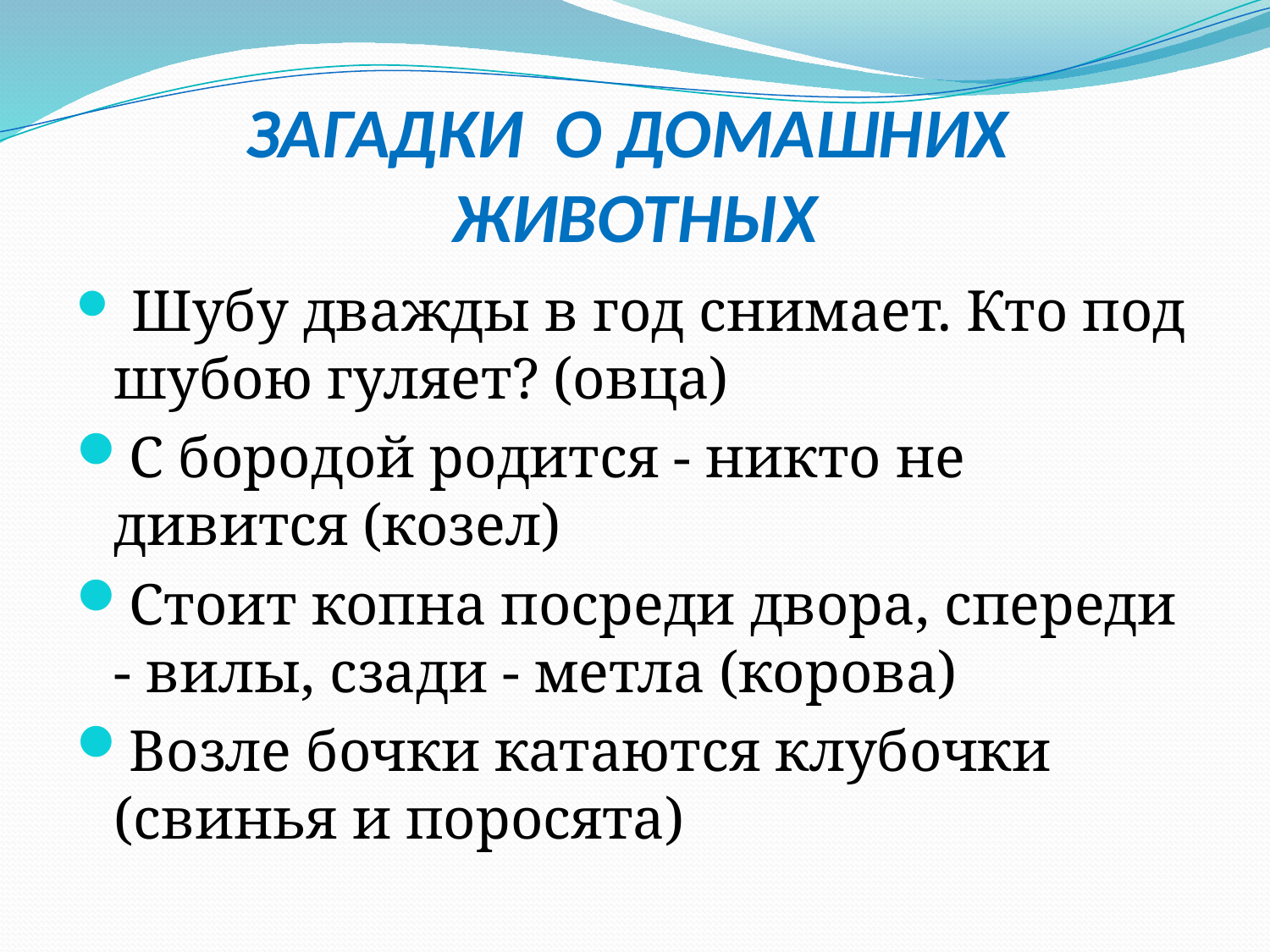

# ЗАГАДКИ  О ДОМАШНИХ  ЖИВОТНЫХ
 Шубу дважды в год снимает. Кто под шубою гуляет? (овца)
С бородой родится - никто не дивится (козел)
Стоит копна посреди двора, спереди - вилы, сзади - метла (корова)
Возле бочки катаются клубочки (свинья и поросята)